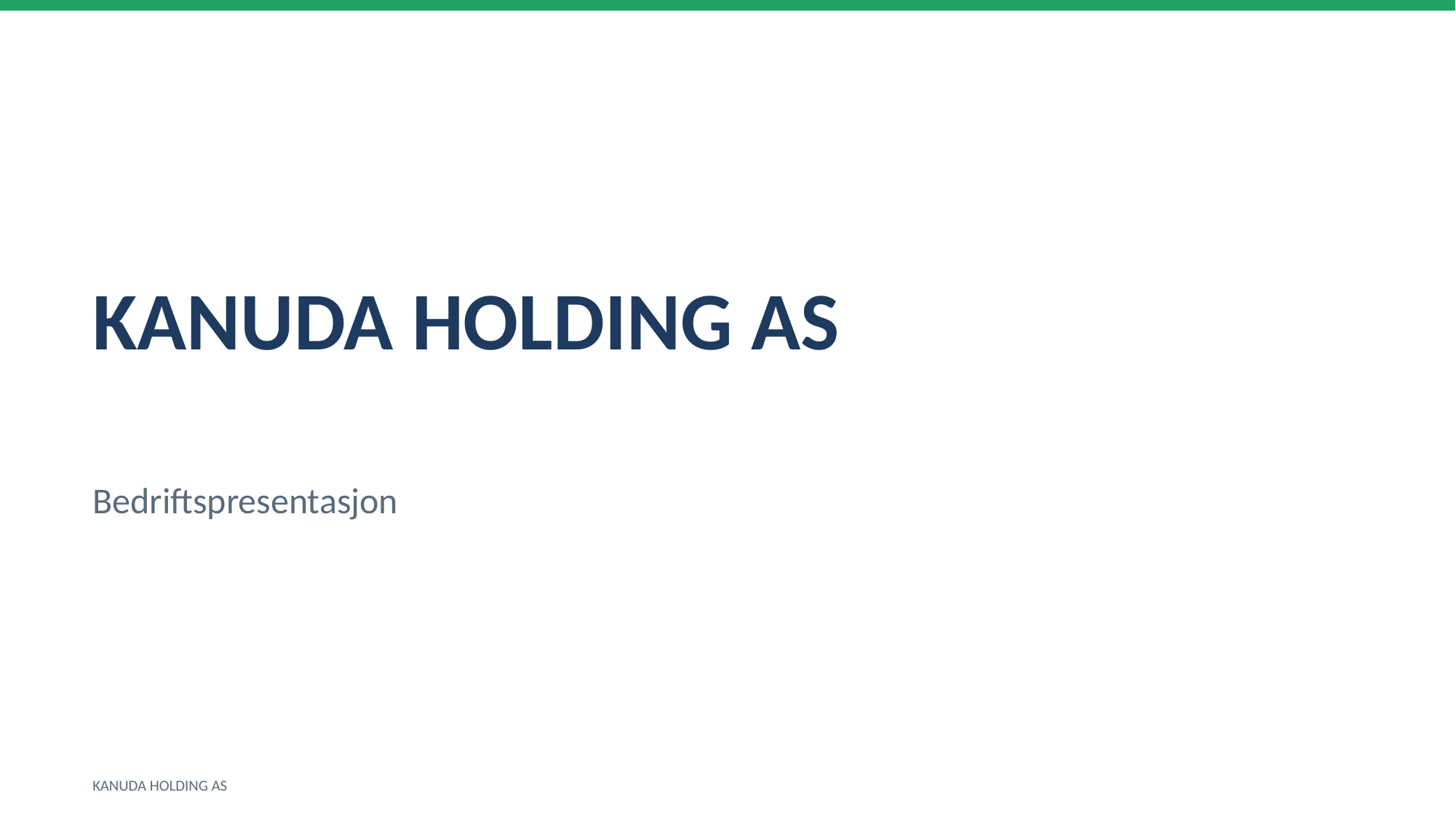

KANUDA HOLDING AS
Bedriftspresentasjon
KANUDA HOLDING AS